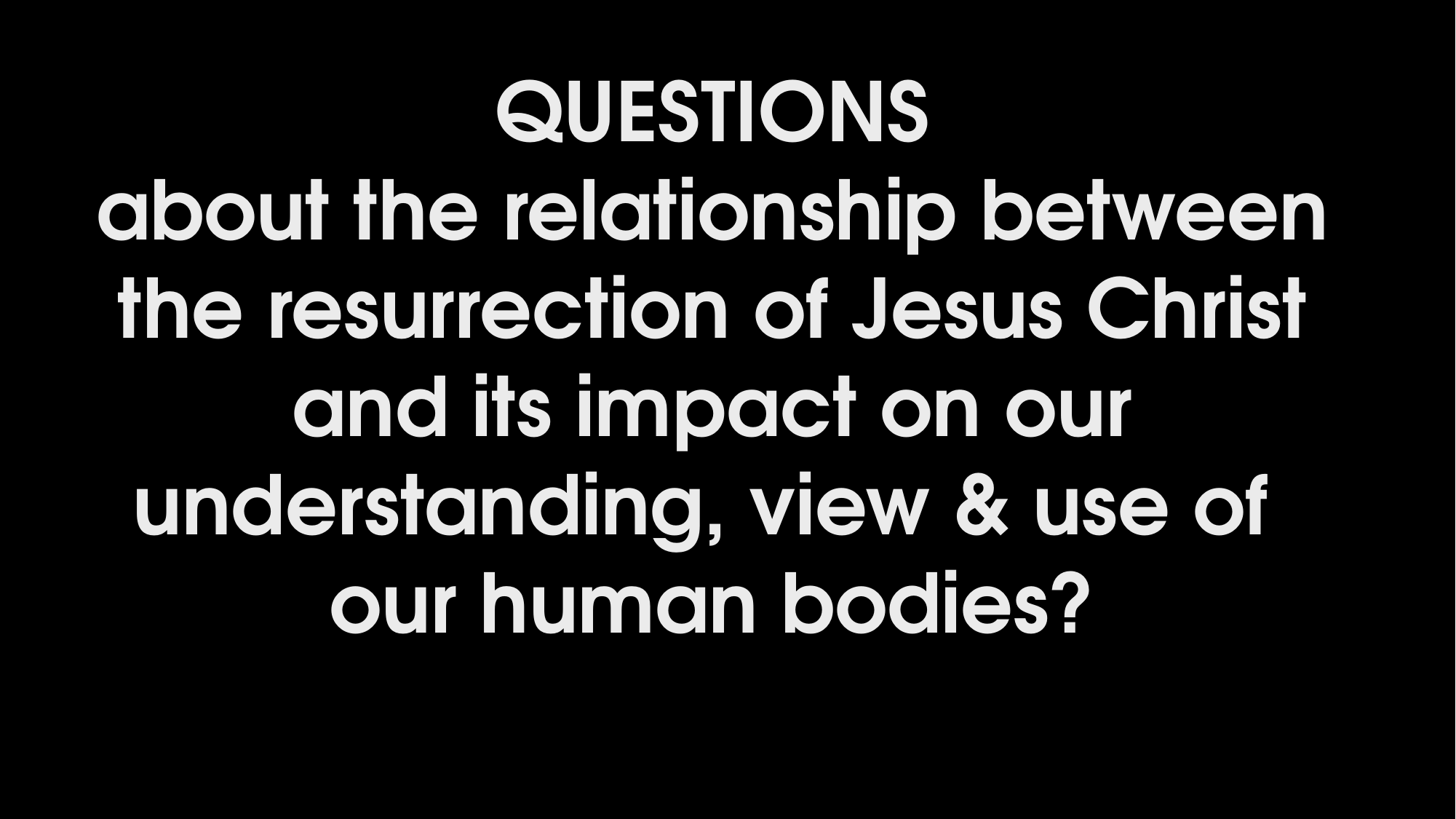

# QUESTIONS about the relationship between the resurrection of Jesus Christ and its impact on our understanding, view & use of our human bodies?